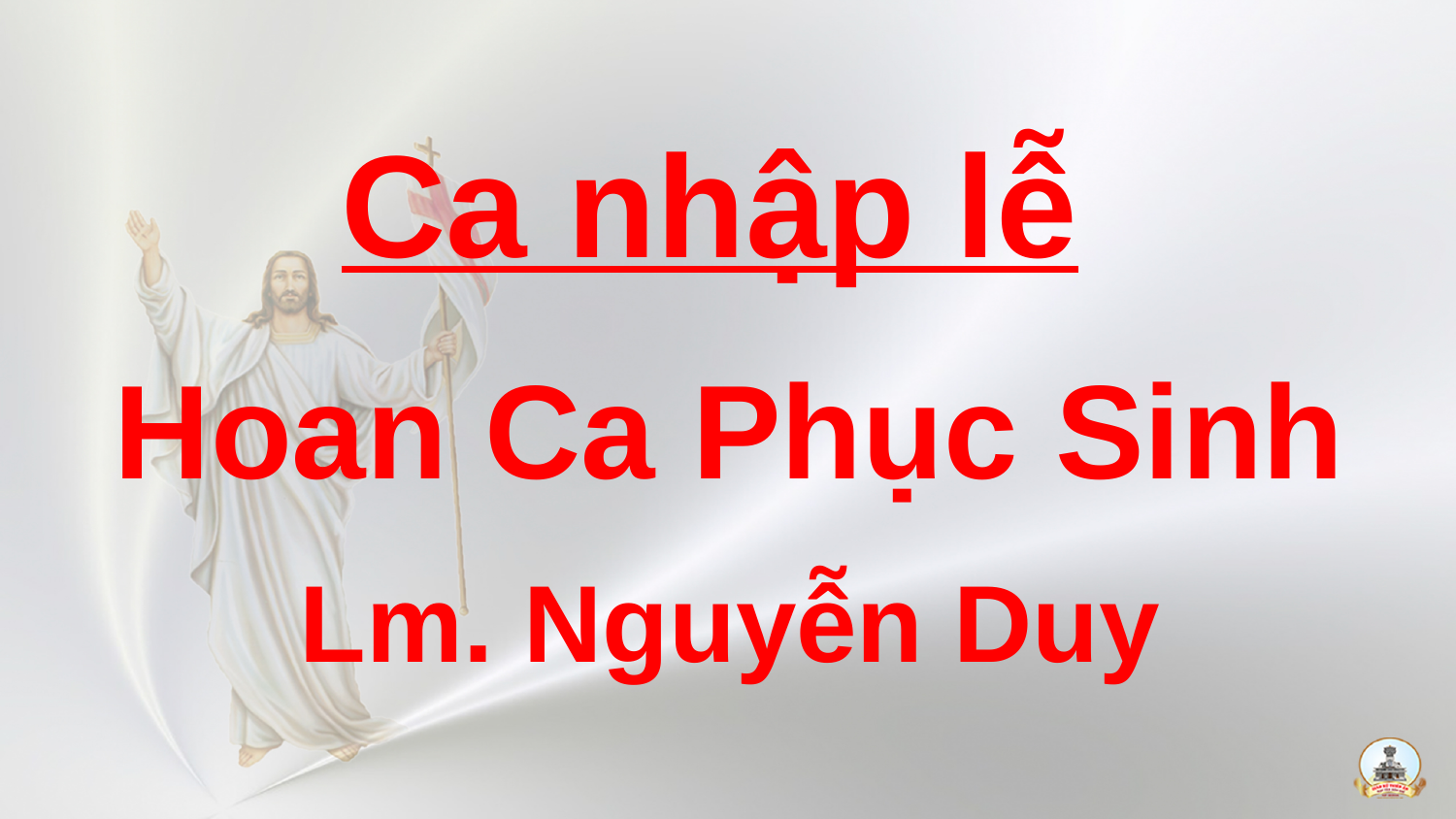

Ca nhập lễ
Hoan Ca Phục Sinh
Lm. Nguyễn Duy